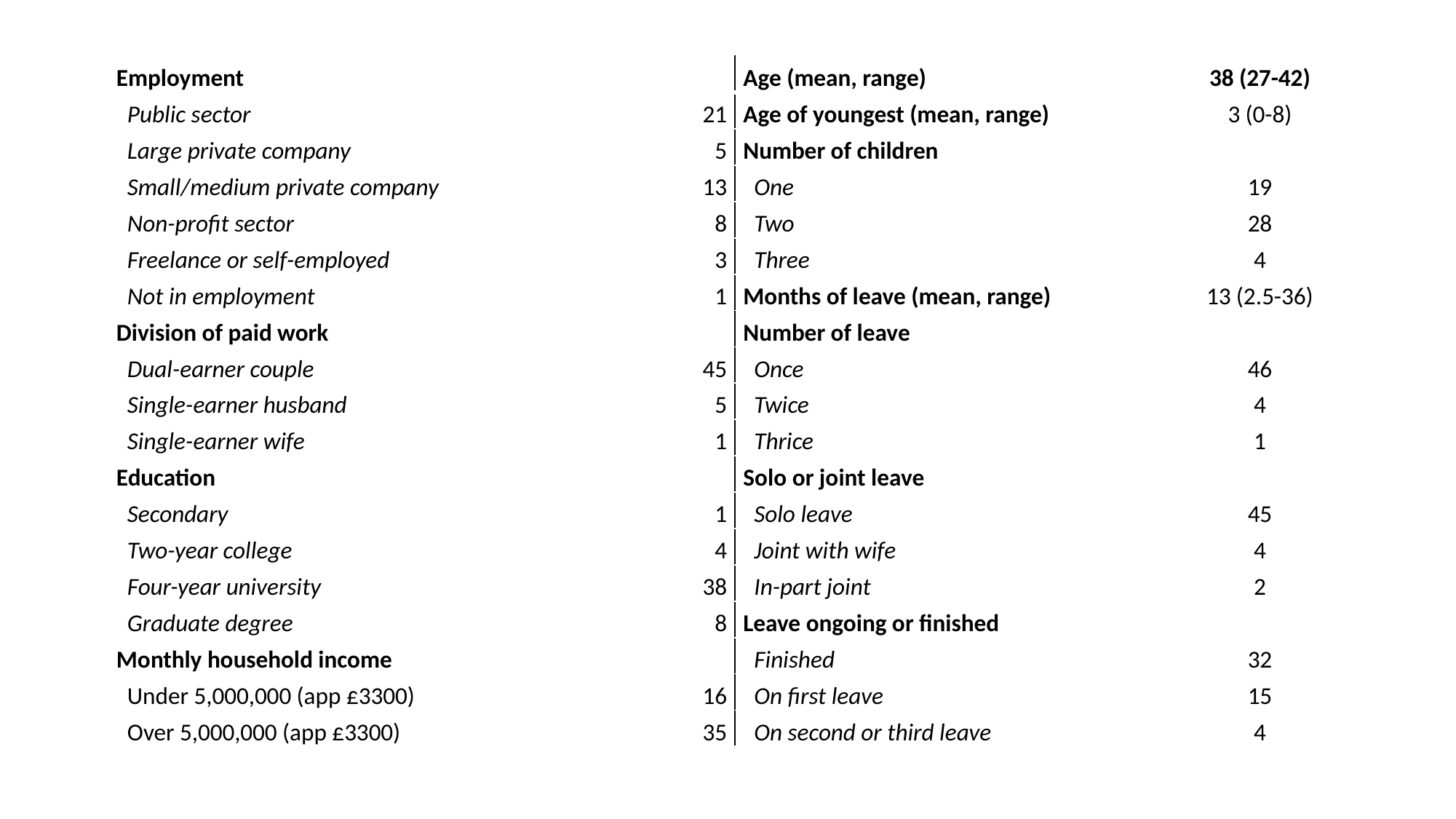

| Employment |  | Age (mean, range) | 38 (27-42) |
| --- | --- | --- | --- |
| Public sector | 21 | Age of youngest (mean, range) | 3 (0-8) |
| Large private company | 5 | Number of children |  |
| Small/medium private company | 13 | One | 19 |
| Non-profit sector | 8 | Two | 28 |
| Freelance or self-employed | 3 | Three | 4 |
| Not in employment | 1 | Months of leave (mean, range) | 13 (2.5-36) |
| Division of paid work |  | Number of leave |  |
| Dual-earner couple | 45 | Once | 46 |
| Single-earner husband | 5 | Twice | 4 |
| Single-earner wife | 1 | Thrice | 1 |
| Education |  | Solo or joint leave |  |
| Secondary | 1 | Solo leave | 45 |
| Two-year college | 4 | Joint with wife | 4 |
| Four-year university | 38 | In-part joint | 2 |
| Graduate degree | 8 | Leave ongoing or finished |  |
| Monthly household income |  | Finished | 32 |
| Under 5,000,000 (app £3300) | 16 | On first leave | 15 |
| Over 5,000,000 (app £3300) | 35 | On second or third leave | 4 |